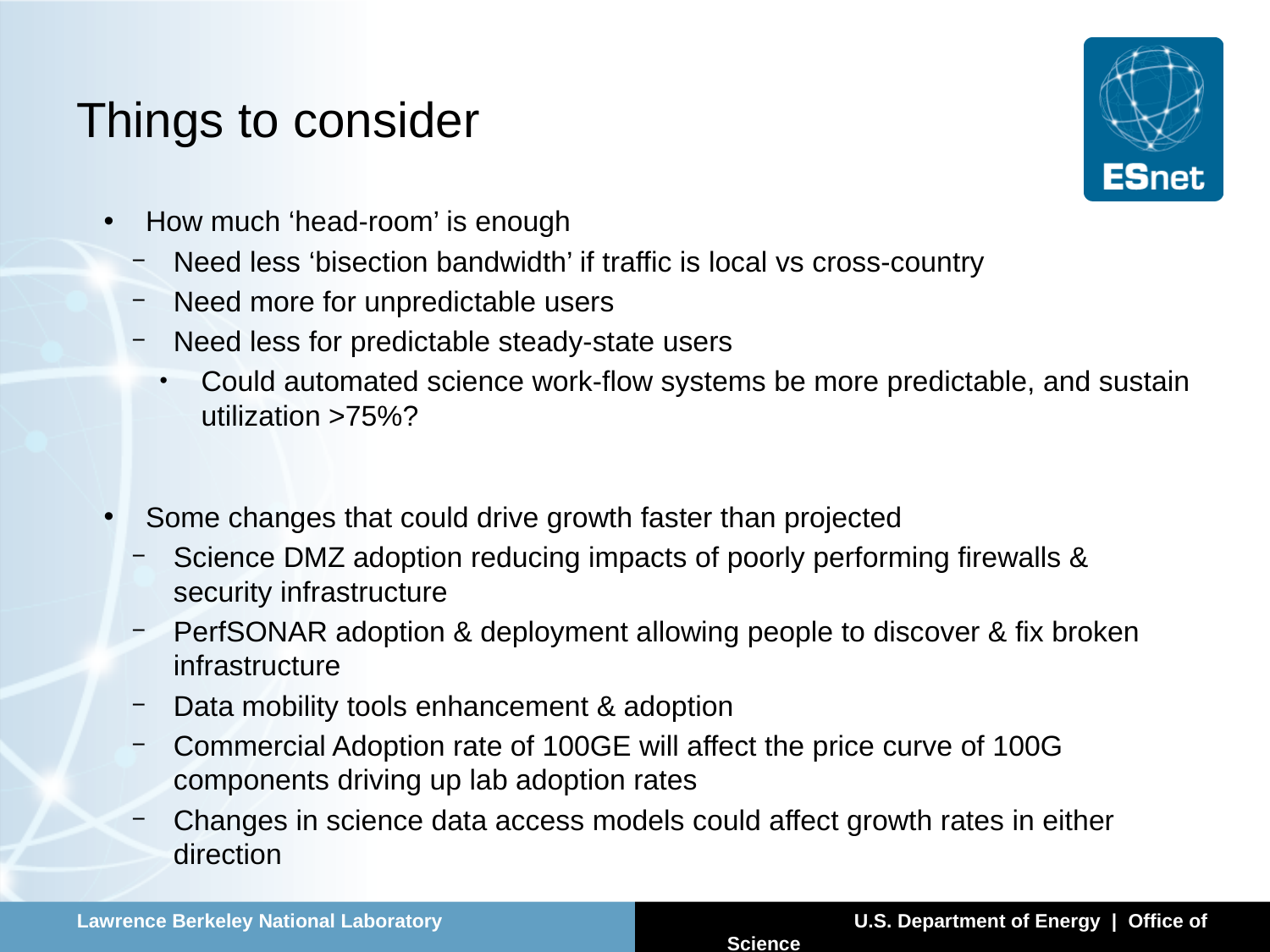

# Things to consider
How much ‘head-room’ is enough
Need less ‘bisection bandwidth’ if traffic is local vs cross-country
Need more for unpredictable users
Need less for predictable steady-state users
Could automated science work-flow systems be more predictable, and sustain utilization >75%?

Some changes that could drive growth faster than projected
Science DMZ adoption reducing impacts of poorly performing firewalls & security infrastructure
PerfSONAR adoption & deployment allowing people to discover & fix broken infrastructure
Data mobility tools enhancement & adoption
Commercial Adoption rate of 100GE will affect the price curve of 100G components driving up lab adoption rates
Changes in science data access models could affect growth rates in either direction